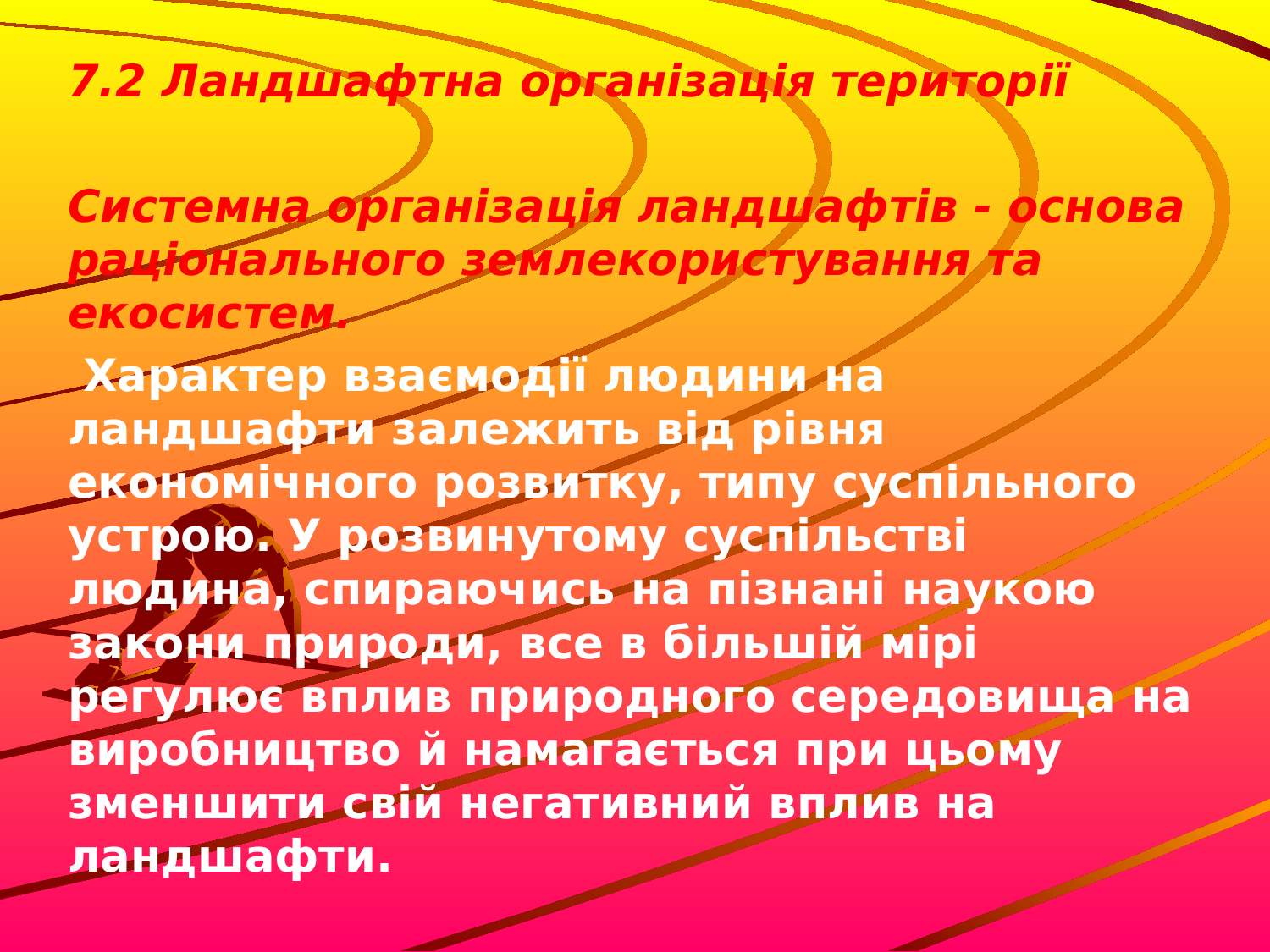

7.2 Ландшафтна організація території

Системна організація ландшафтів - основа раціонального землекористування та екосистем.
 Характер взаємодії людини на ландшафти залежить від рівня економічного розвитку, типу суспільного устрою. У розвинутому суспільстві людина, спираючись на пізнані наукою закони природи, все в більшій мірі регулює вплив природного середовища на виробництво й намагається при цьому зменшити свій негативний вплив на ландшафти.